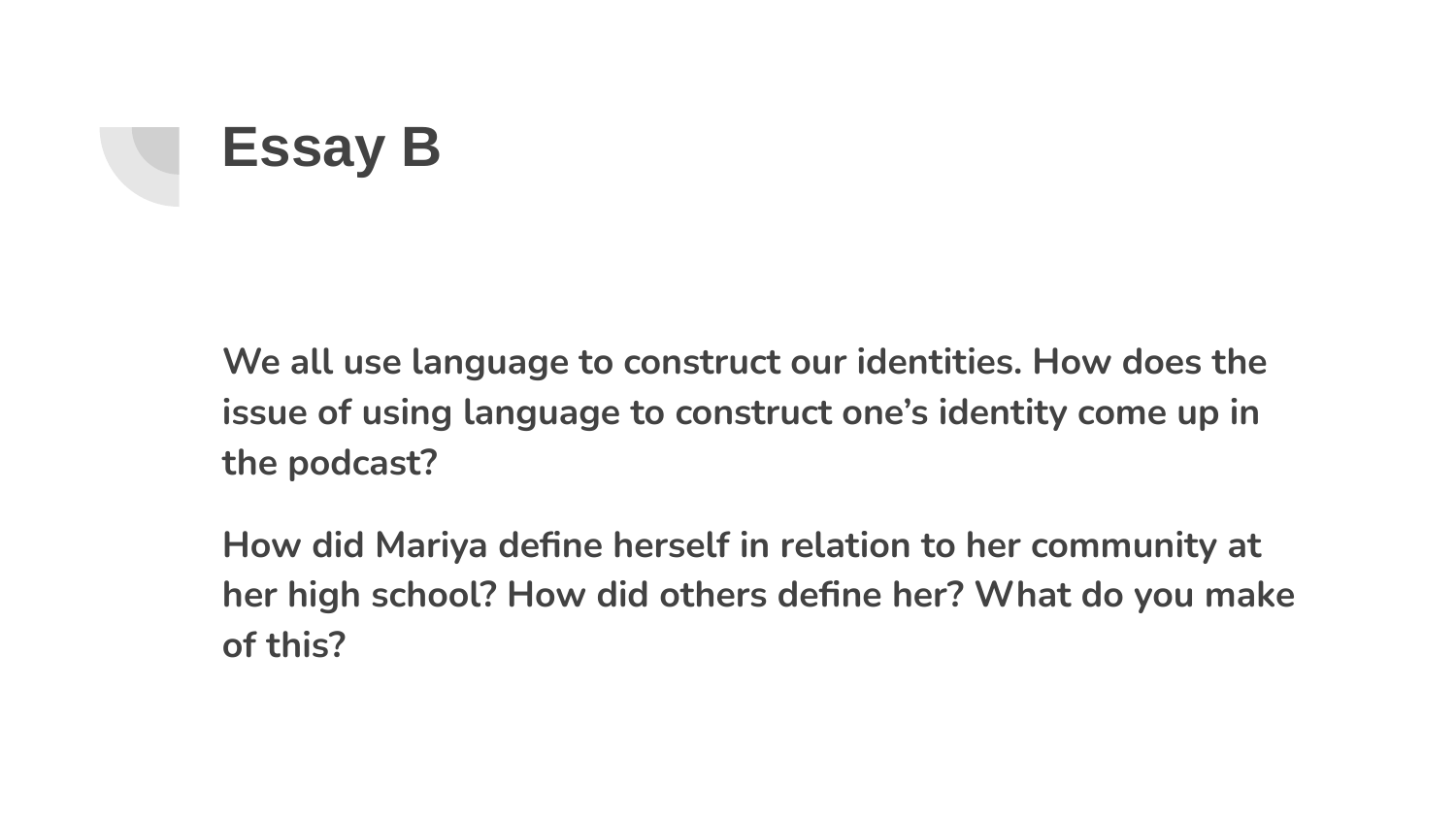

# Essay B
We all use language to construct our identities. How does the issue of using language to construct one’s identity come up in the podcast?
How did Mariya define herself in relation to her community at her high school? How did others define her? What do you make of this?